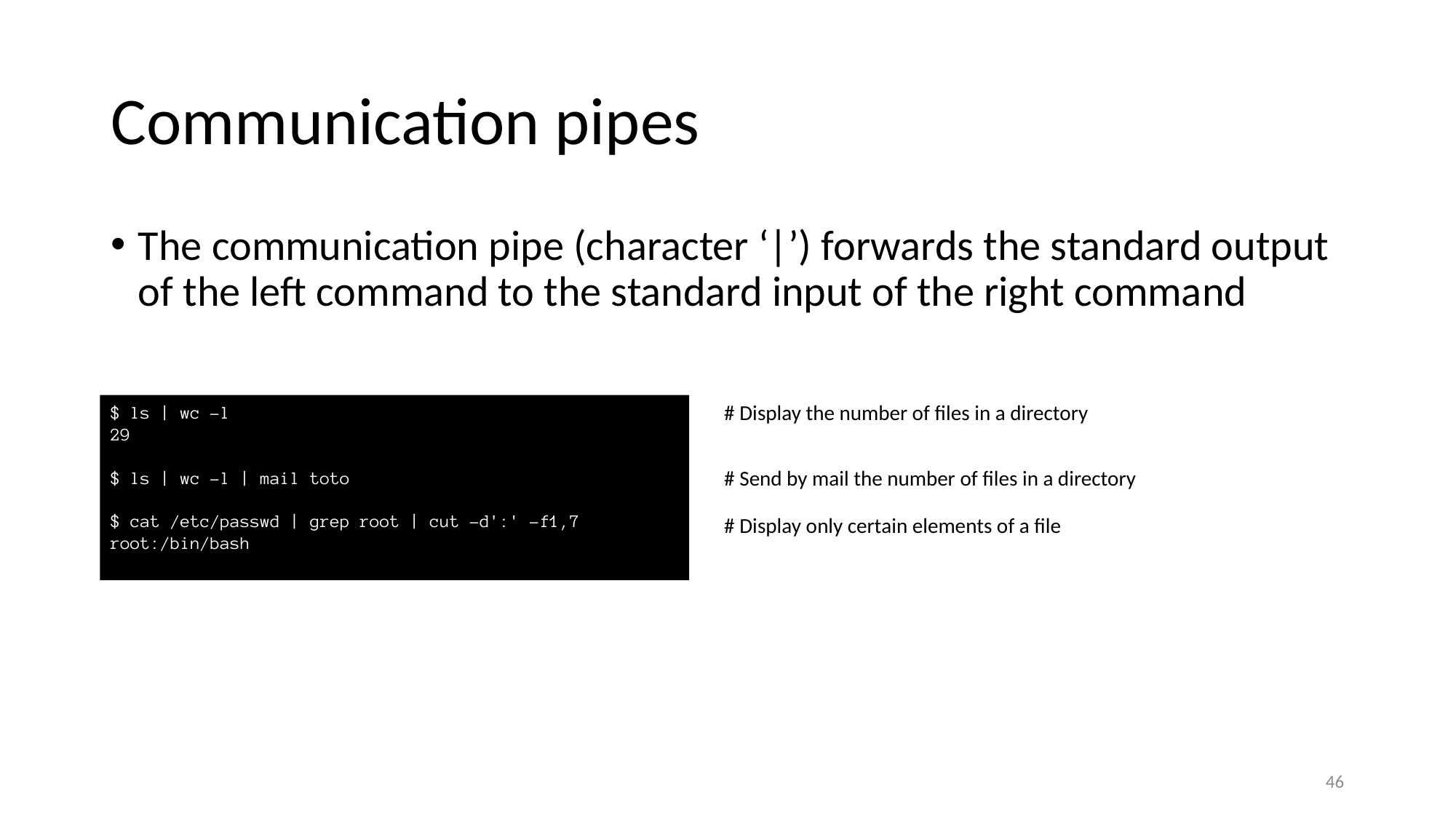

# Communication pipes
The communication pipe (character ‘|’) forwards the standard output of the left command to the standard input of the right command
# Display the number of files in a directory
$ ls | wc -l
29

$ ls | wc -l | mail toto

$ cat /etc/passwd | grep root | cut -d':' -f1,7
root:/bin/bash

# Send by mail the number of files in a directory
# Display only certain elements of a file
46